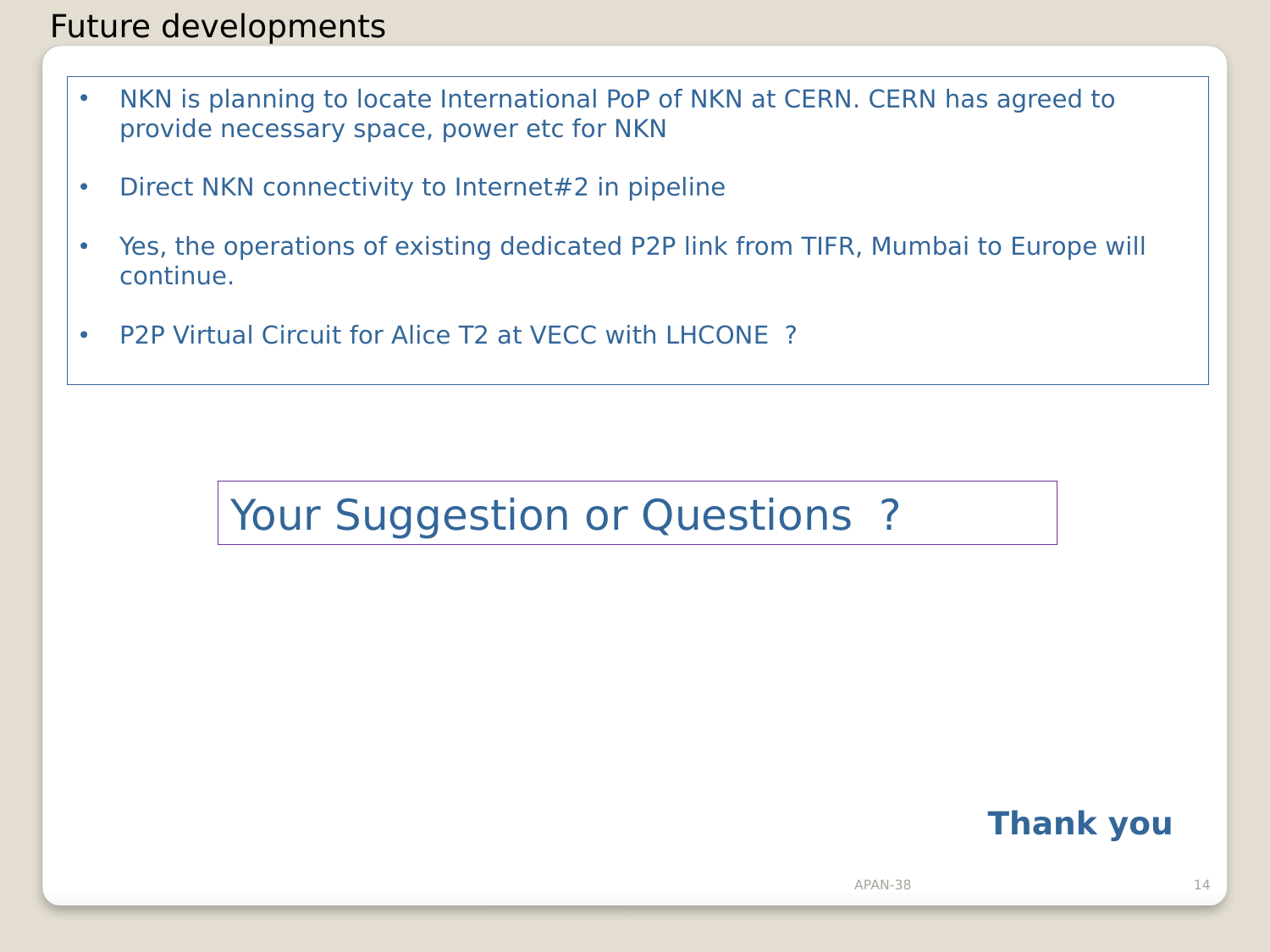

Future developments
NKN is planning to locate International PoP of NKN at CERN. CERN has agreed to provide necessary space, power etc for NKN

Direct NKN connectivity to Internet#2 in pipeline

Yes, the operations of existing dedicated P2P link from TIFR, Mumbai to Europe will continue.

P2P Virtual Circuit for Alice T2 at VECC with LHCONE  ?

Your Suggestion or Questions  ?
Thank you
APAN-38
14